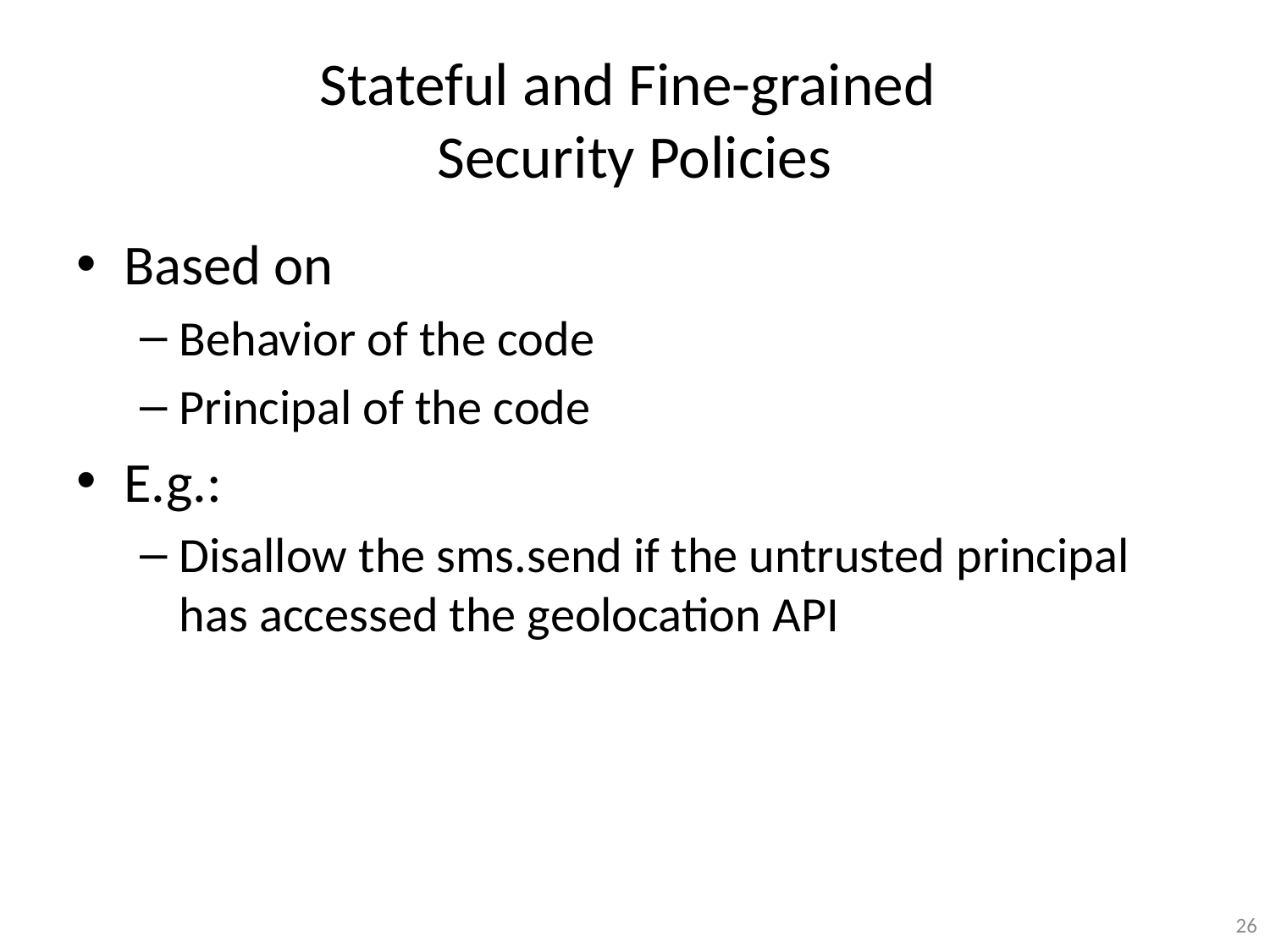

# Stateful and Fine-grained Security Policies
Based on
Behavior of the code
Principal of the code
E.g.:
Disallow the sms.send if the untrusted principal has accessed the geolocation API
26